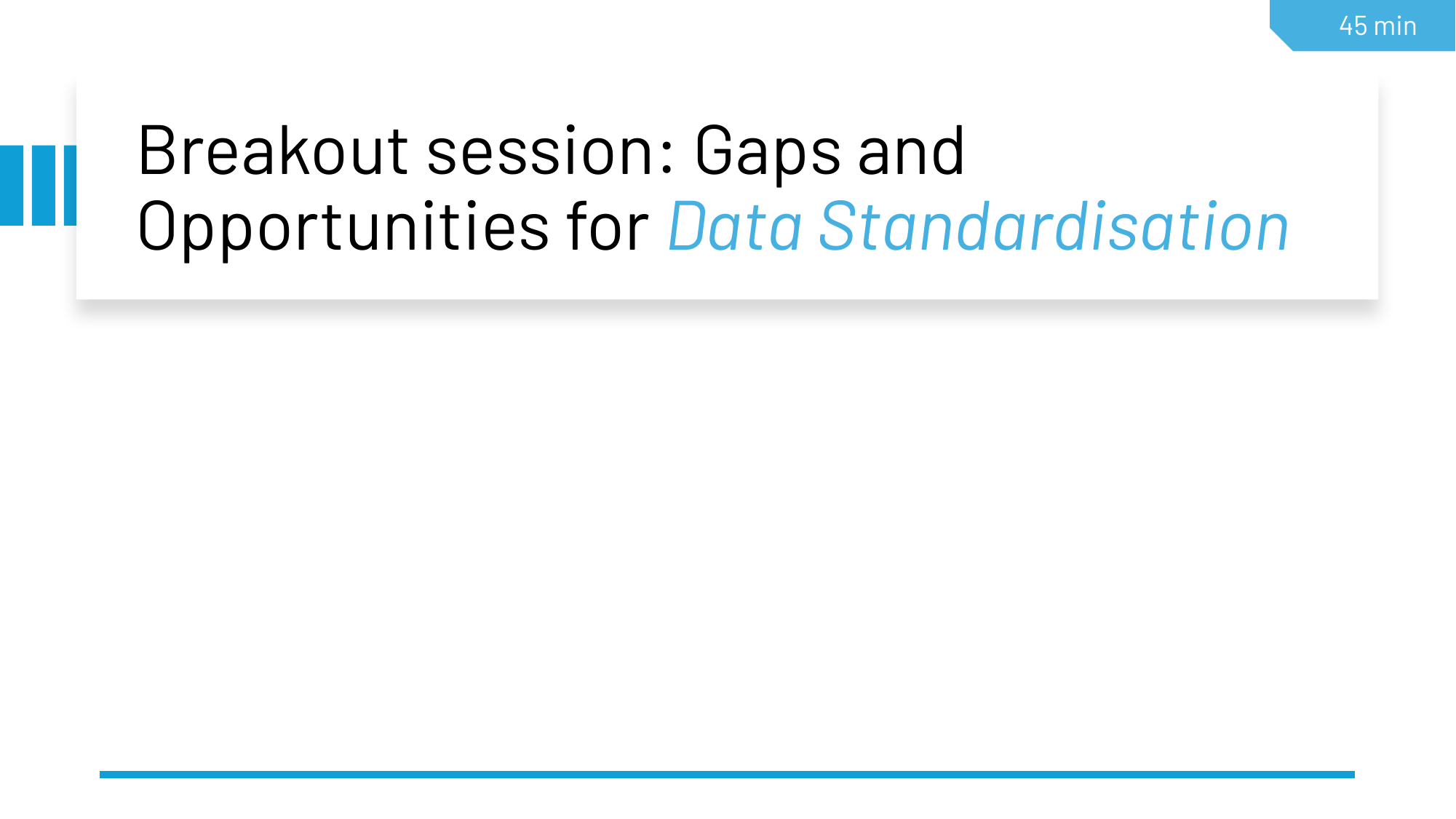

45 min

# Breakout session: Gaps and Opportunities for Data Standardisation